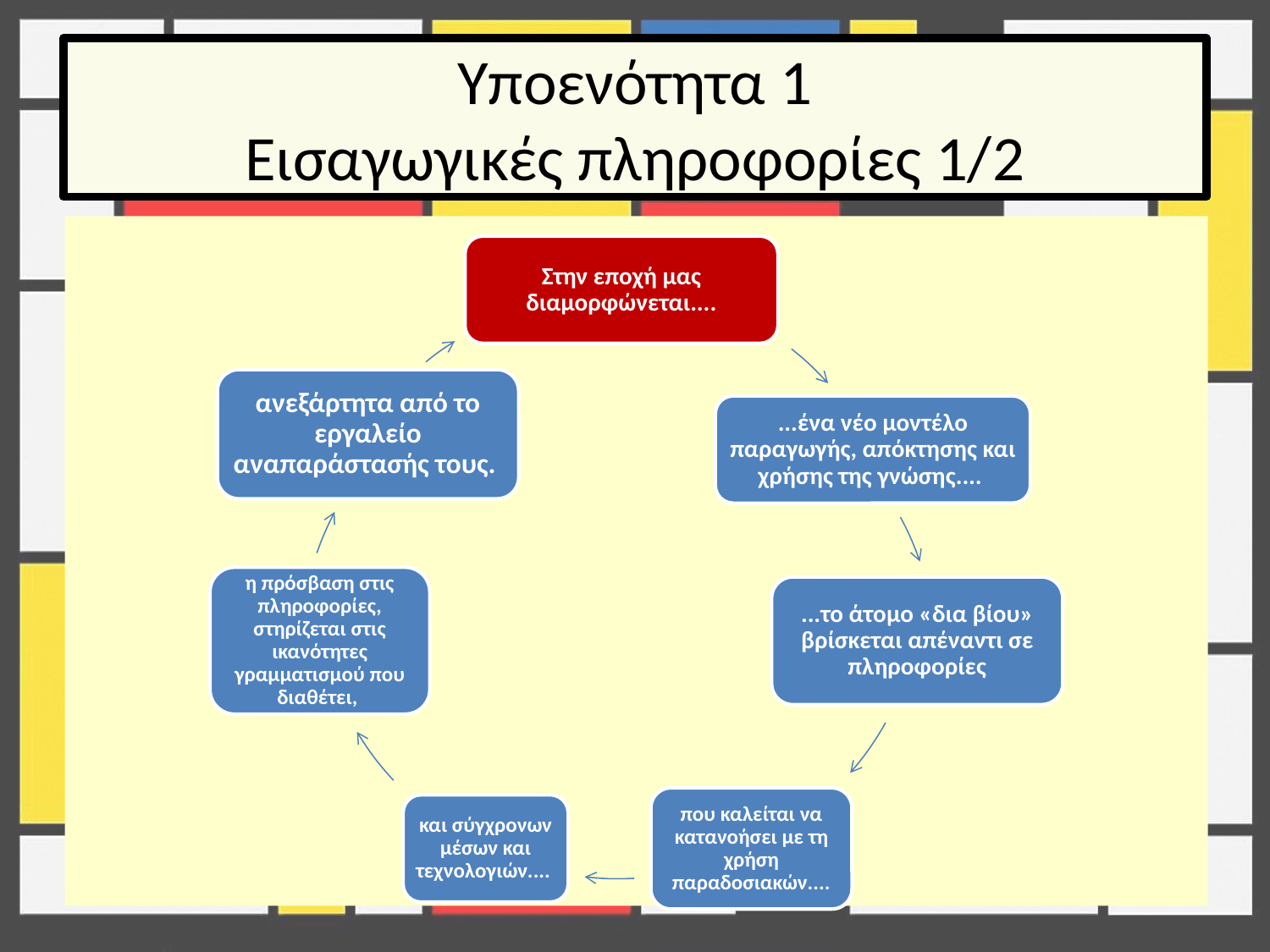

# Υποενότητα 1 Εισαγωγικές πληροφορίες 1/2
Στην εποχή μας διαμορφώνεται....
...ένα νέο μοντέλο παραγωγής, απόκτησης και χρήσης της γνώσης....
...το άτομο «δια βίου» βρίσκεται απέναντι σε πληροφορίες
που καλείται να κατανοήσει με τη χρήση παραδοσιακών....
και σύγχρονων μέσων και τεχνολογιών....
η πρόσβαση στις πληροφορίες, στηρίζεται στις ικανότητες γραμματισμού που διαθέτει,
ανεξάρτητα από το εργαλείο αναπαράστασής τους.